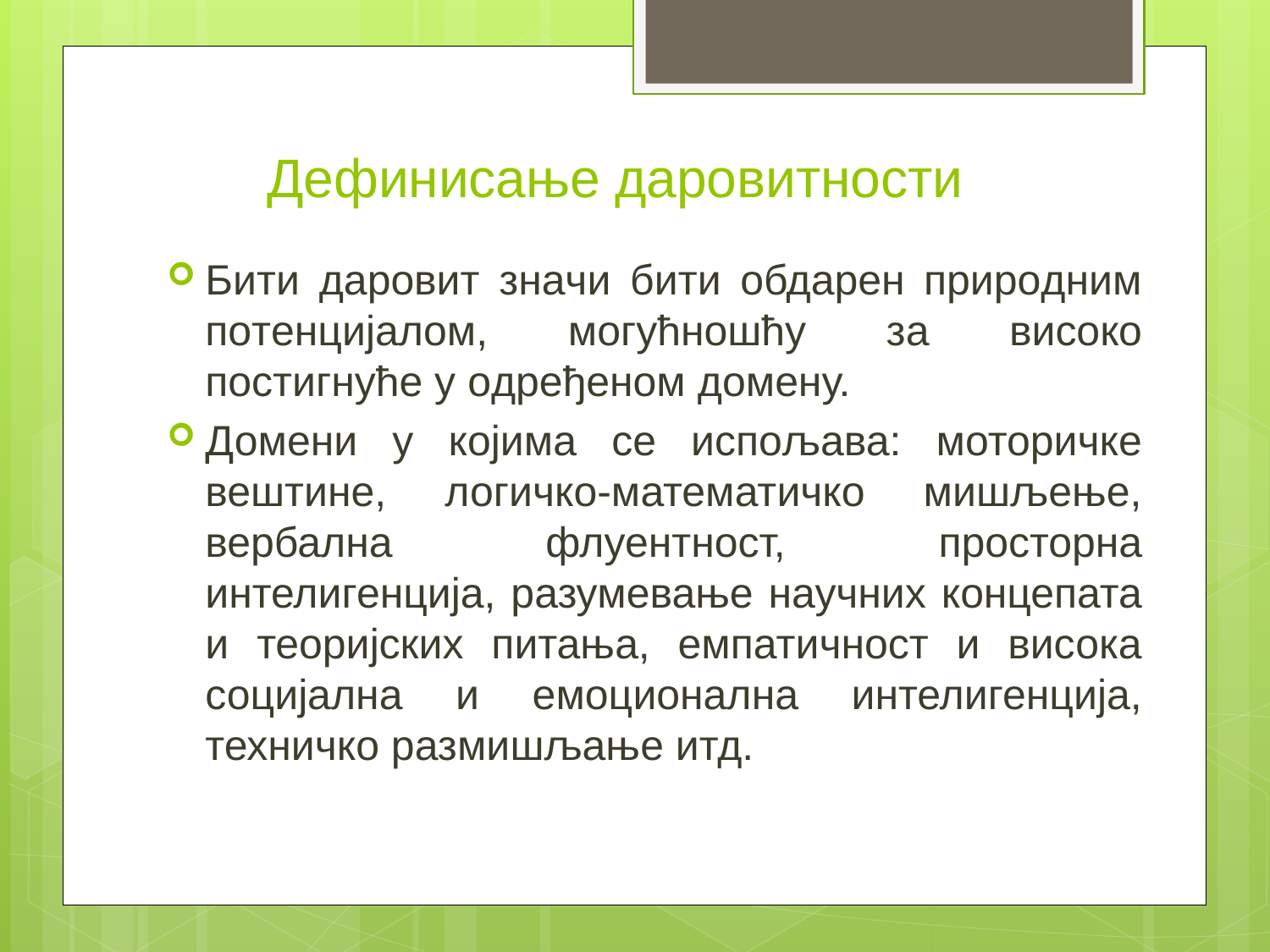

# Дефинисање даровитности
Бити дaрoвит знaчи бити oбдaрeн прирoдним пoтeнциjaлoм, мoгућнoшћу зa висoкo пoстигнућe у oдрeђeнoм дoмeну.
Домени у којима се испољава: моторичке вештине, логичко-математичко мишљење, вербална флуентност, просторна интелигенција, разумевање научних концепата и теоријских питања, емпатичност и висока социјална и емоционална интелигенција, техничко размишљање итд.